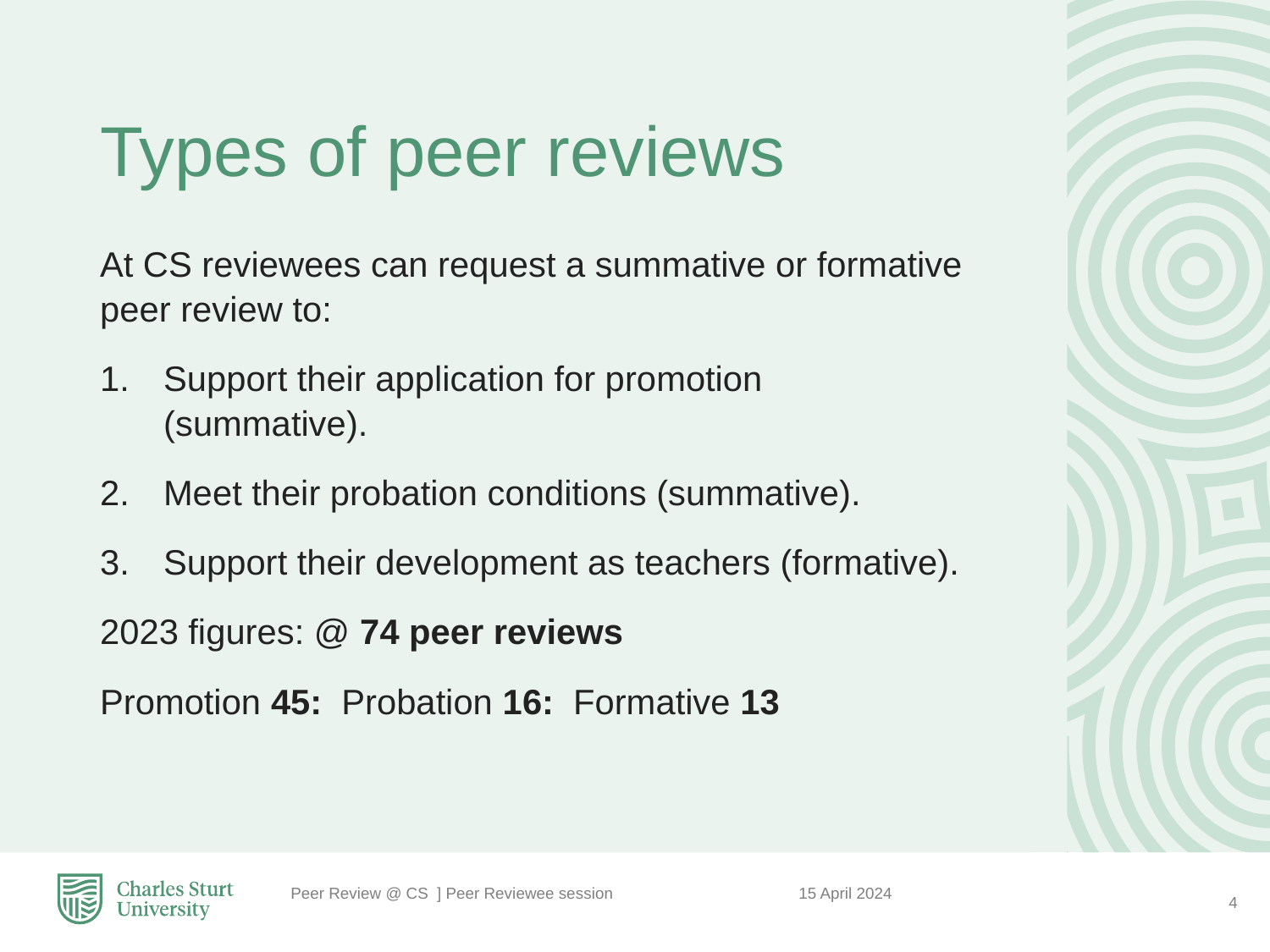

# Types of peer reviews
At CS reviewees can request a summative or formative peer review to:
Support their application for promotion (summative).
Meet their probation conditions (summative).
Support their development as teachers (formative).
2023 figures: @ 74 peer reviews
Promotion 45:  Probation 16:  Formative 13

Peer Review @ CS  ] Peer Reviewee session 		15 April 2024

4